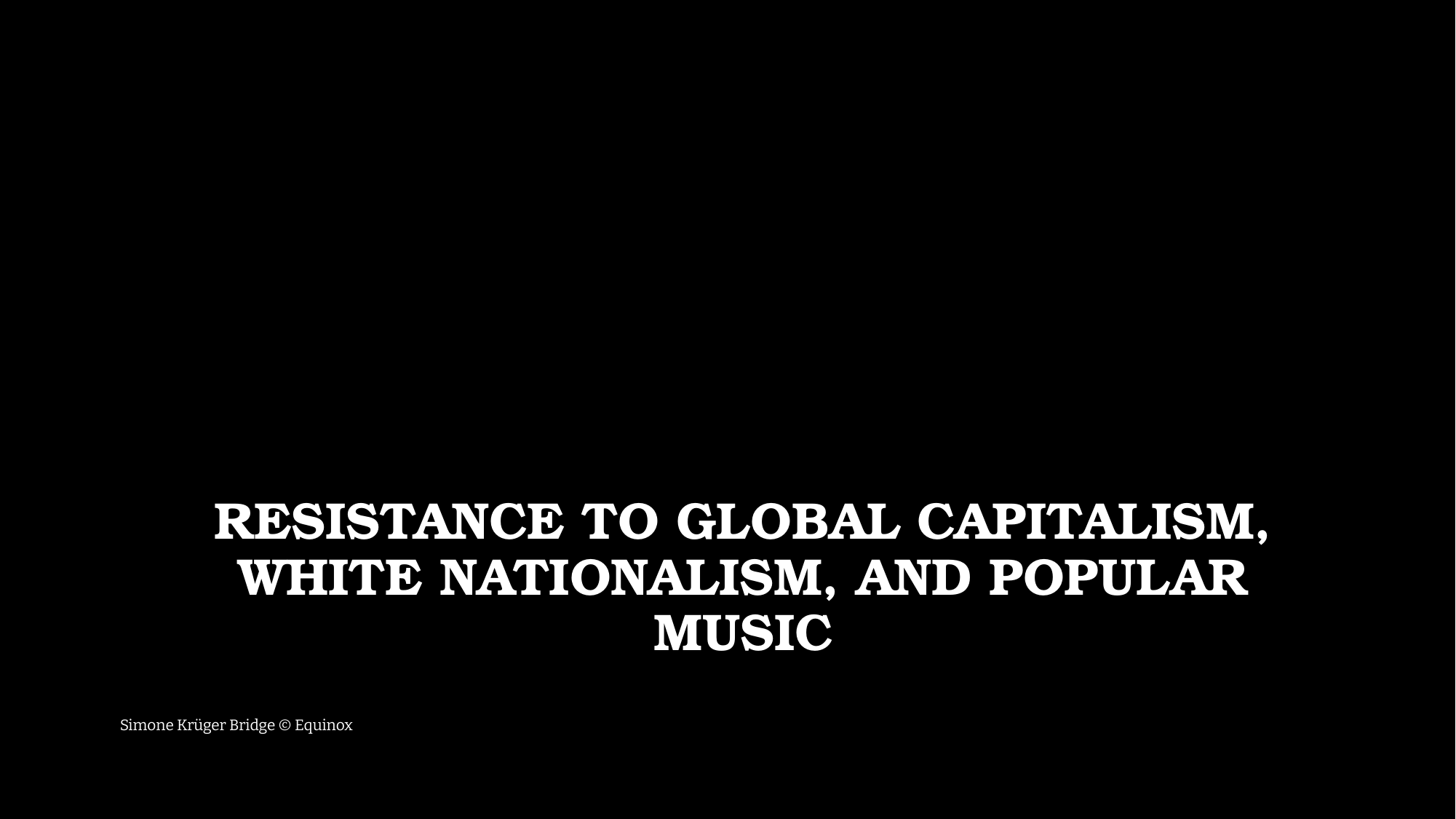

# Resistance to Global Capitalism, White Nationalism, and Popular Music
Simone Krüger Bridge © Equinox